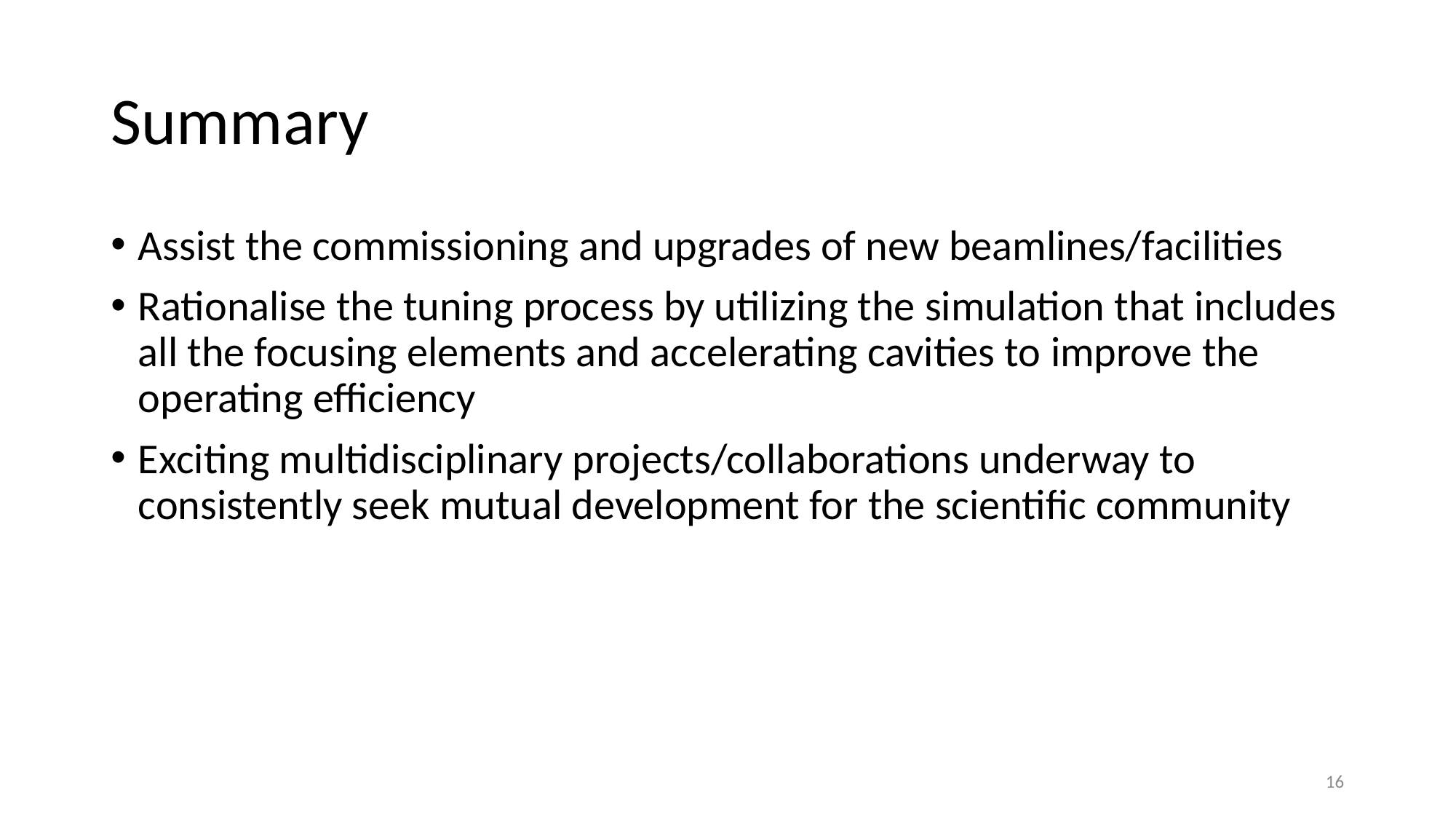

# Summary
Assist the commissioning and upgrades of new beamlines/facilities
Rationalise the tuning process by utilizing the simulation that includes all the focusing elements and accelerating cavities to improve the operating efficiency
Exciting multidisciplinary projects/collaborations underway to consistently seek mutual development for the scientific community

16